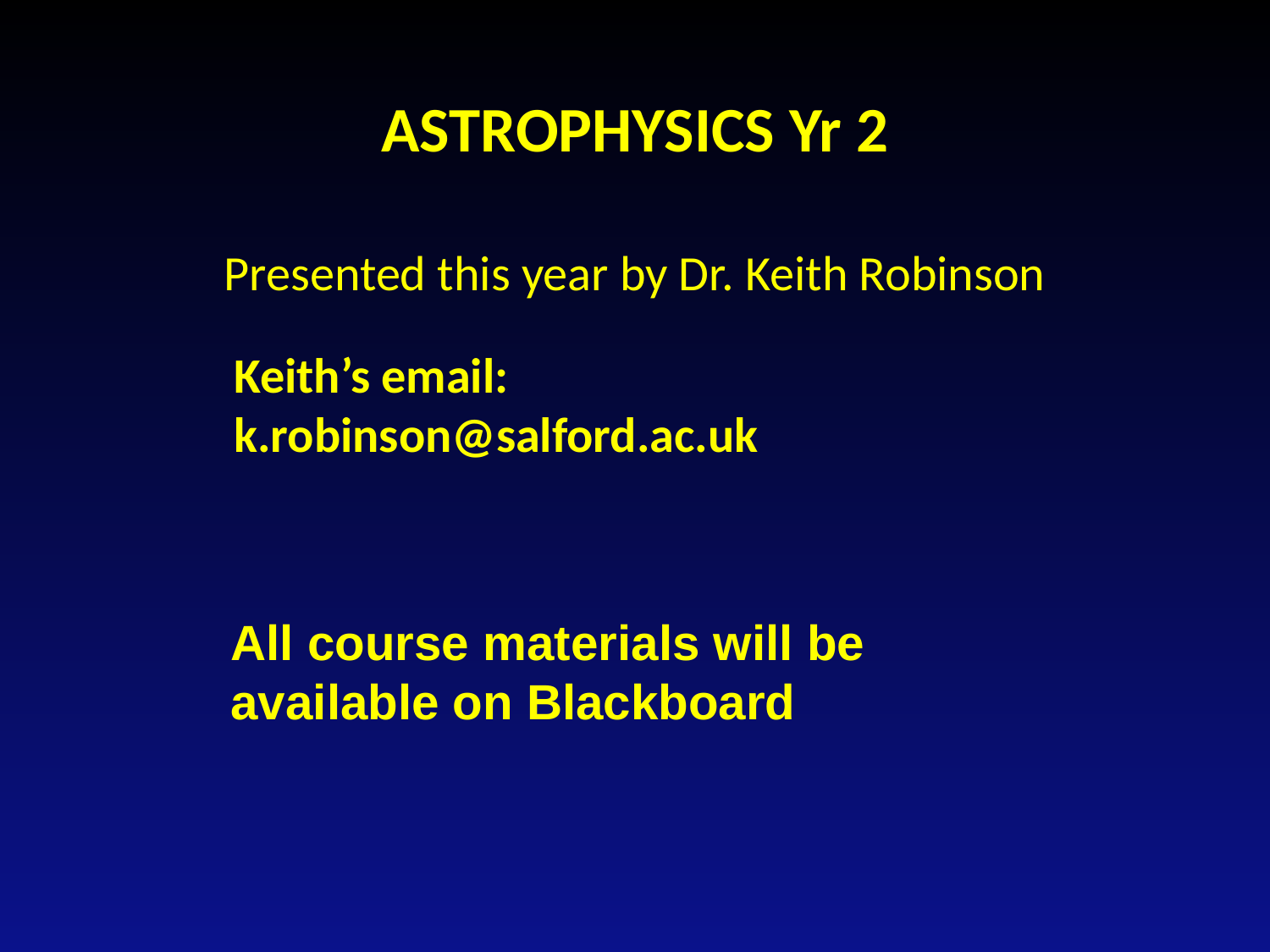

ASTROPHYSICS Yr 2

Presented this year by Dr. Keith Robinson

Keith’s email:
k.robinson@salford.ac.uk
All course materials will be available on Blackboard